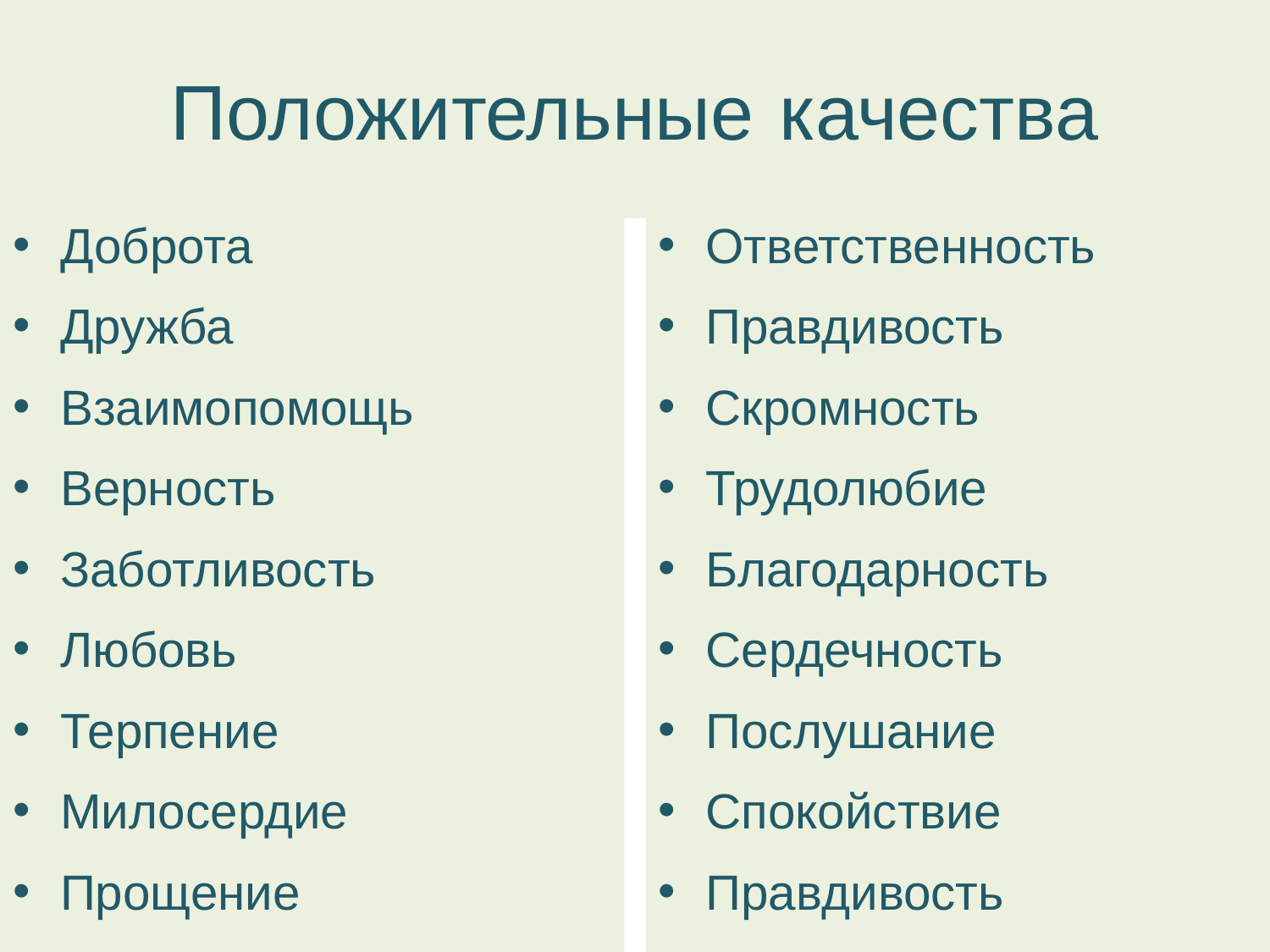

# Положительные качества
Доброта
Дружба
Взаимопомощь
Верность
Заботливость
Любовь
Терпение
Милосердие
Прощение

Ответственность
Правдивость
Скромность
Трудолюбие
Благодарность
Сердечность
Послушание
Спокойствие
Правдивость